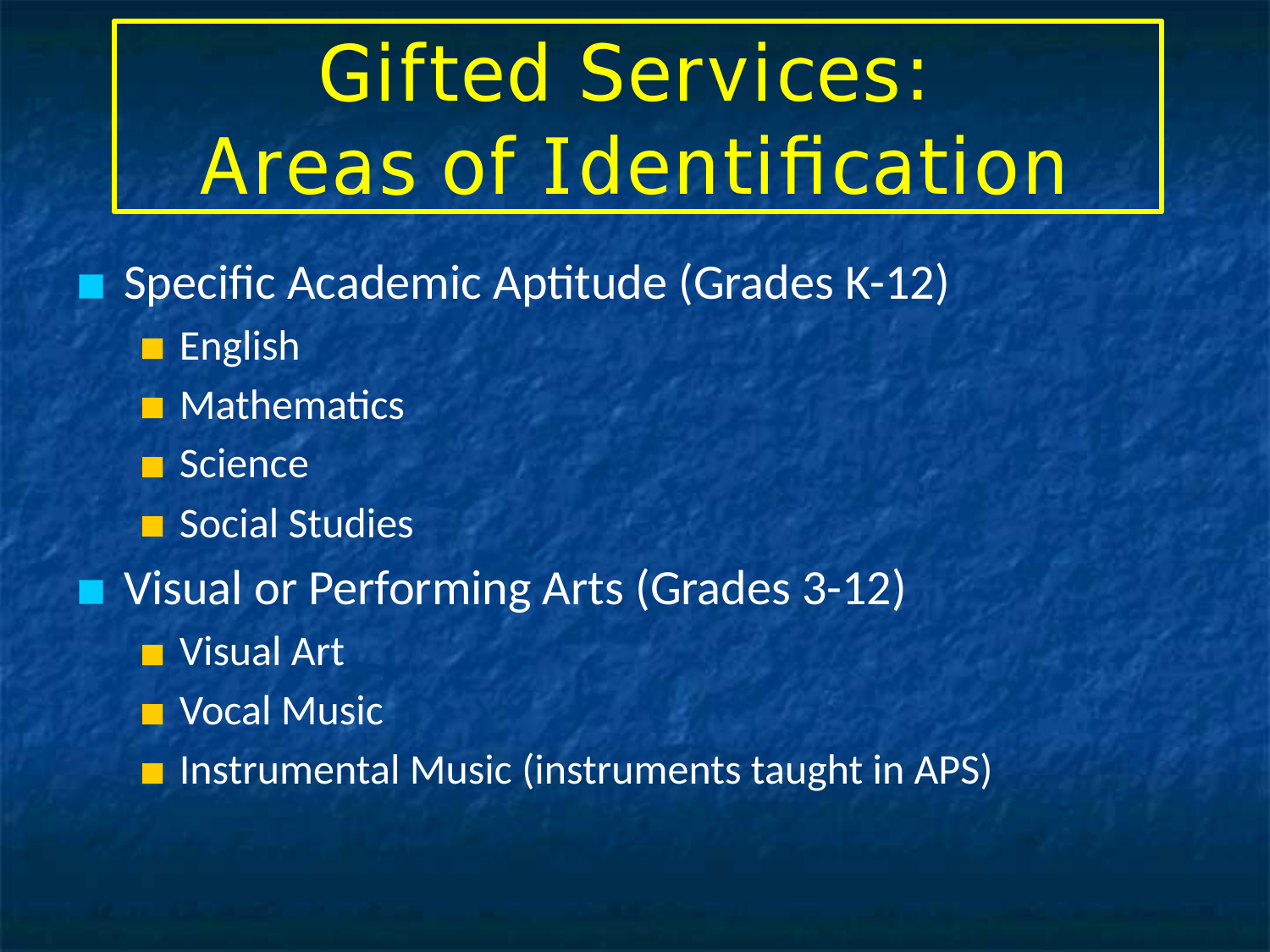

# Gifted Services: Areas of Identification
Specific Academic Aptitude (Grades K-12)
English
Mathematics
Science
Social Studies
Visual or Performing Arts (Grades 3-12)
Visual Art
Vocal Music
Instrumental Music (instruments taught in APS)